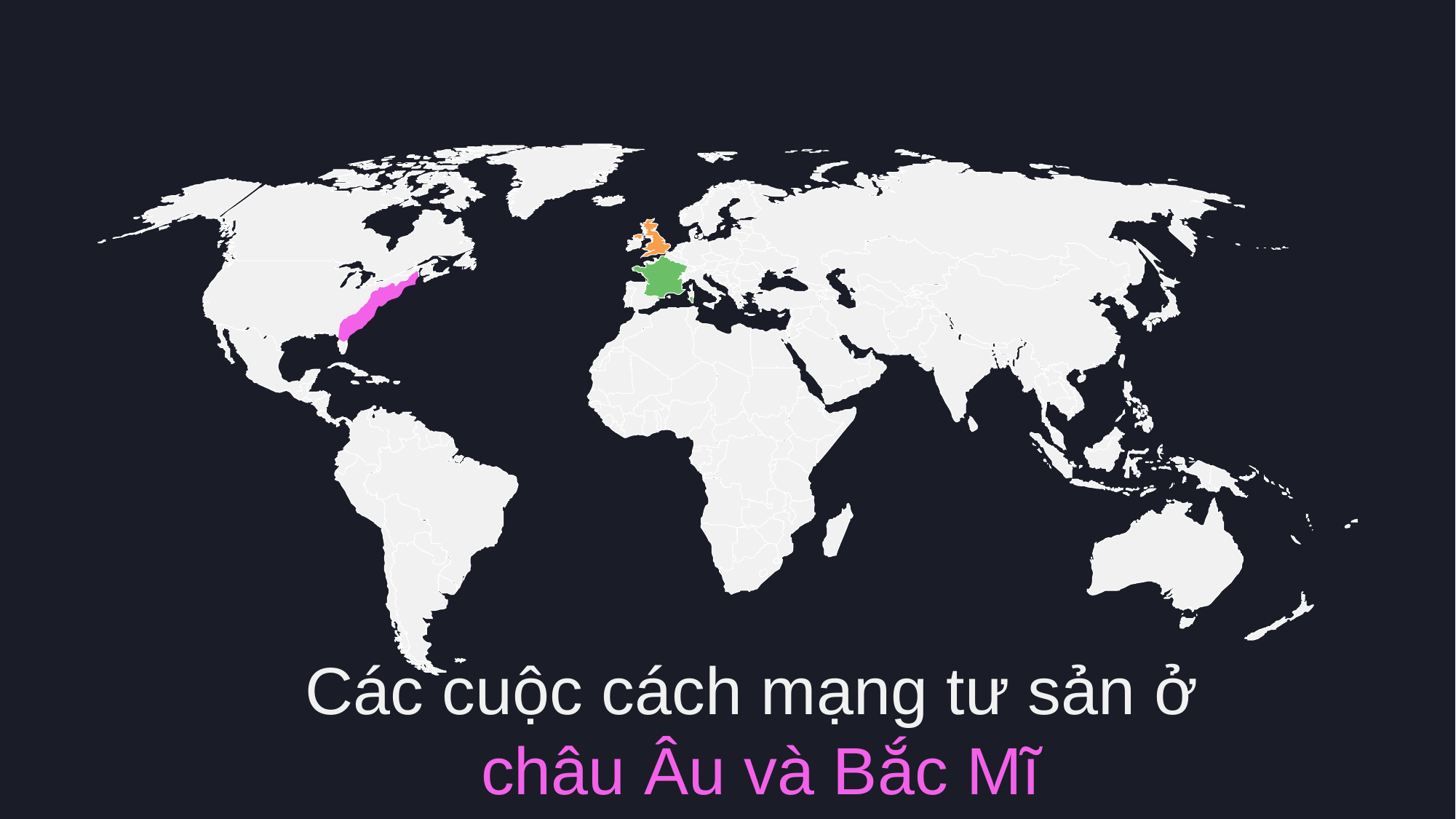

Các cuộc cách mạng tư sản ở
châu Âu và Bắc Mĩ

1. Cách mạng tư sản Anh